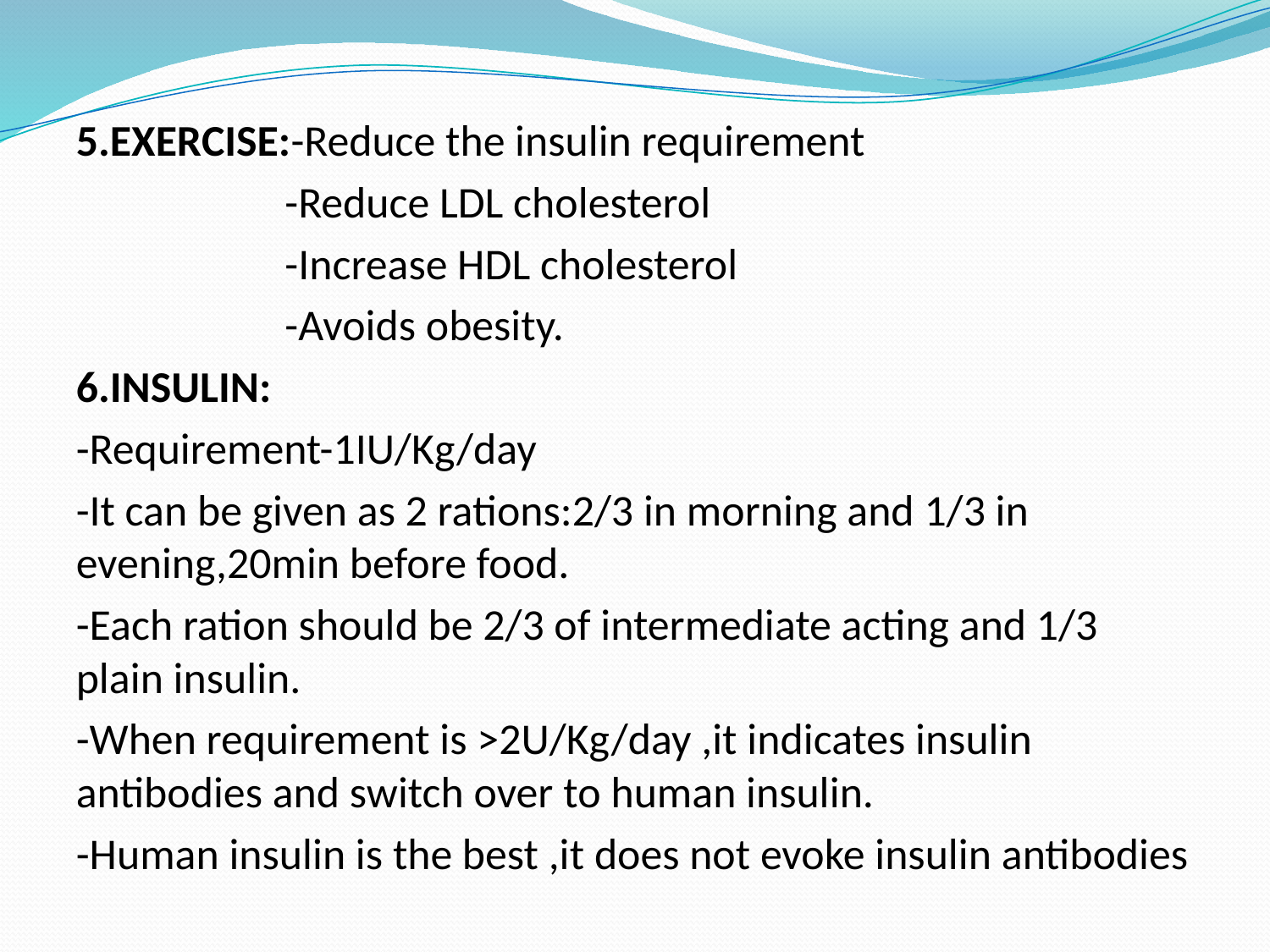

5.EXERCISE:-Reduce the insulin requirement
                     -Reduce LDL cholesterol
                     -Increase HDL cholesterol
                     -Avoids obesity.
6.INSULIN:
-Requirement-1IU/Kg/day
-It can be given as 2 rations:2/3 in morning and 1/3 in evening,20min before food.
-Each ration should be 2/3 of intermediate acting and 1/3 plain insulin.
-When requirement is >2U/Kg/day ,it indicates insulin antibodies and switch over to human insulin.
-Human insulin is the best ,it does not evoke insulin antibodies